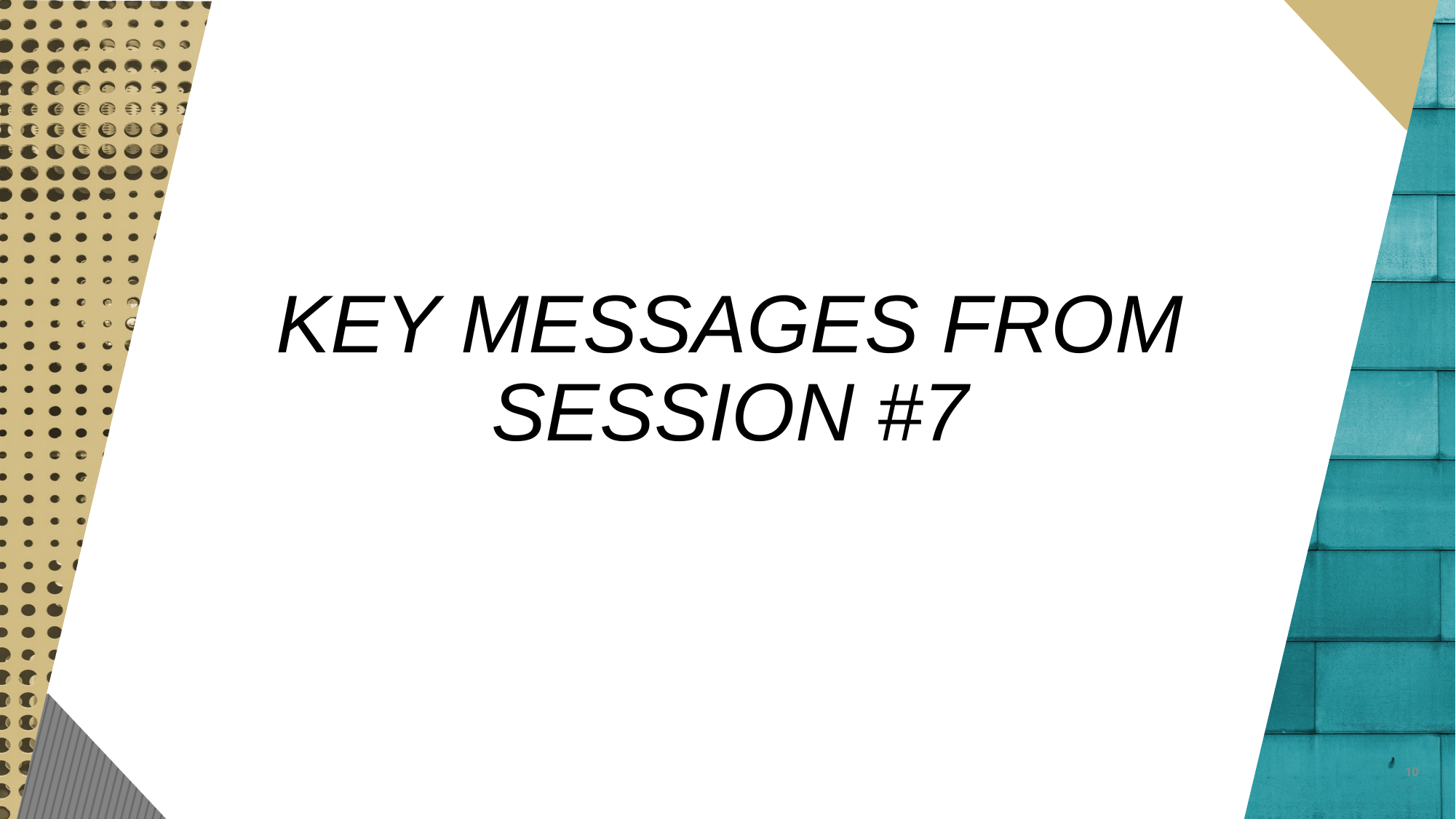

# KEY MESSAGES FROM SESSION #7
10